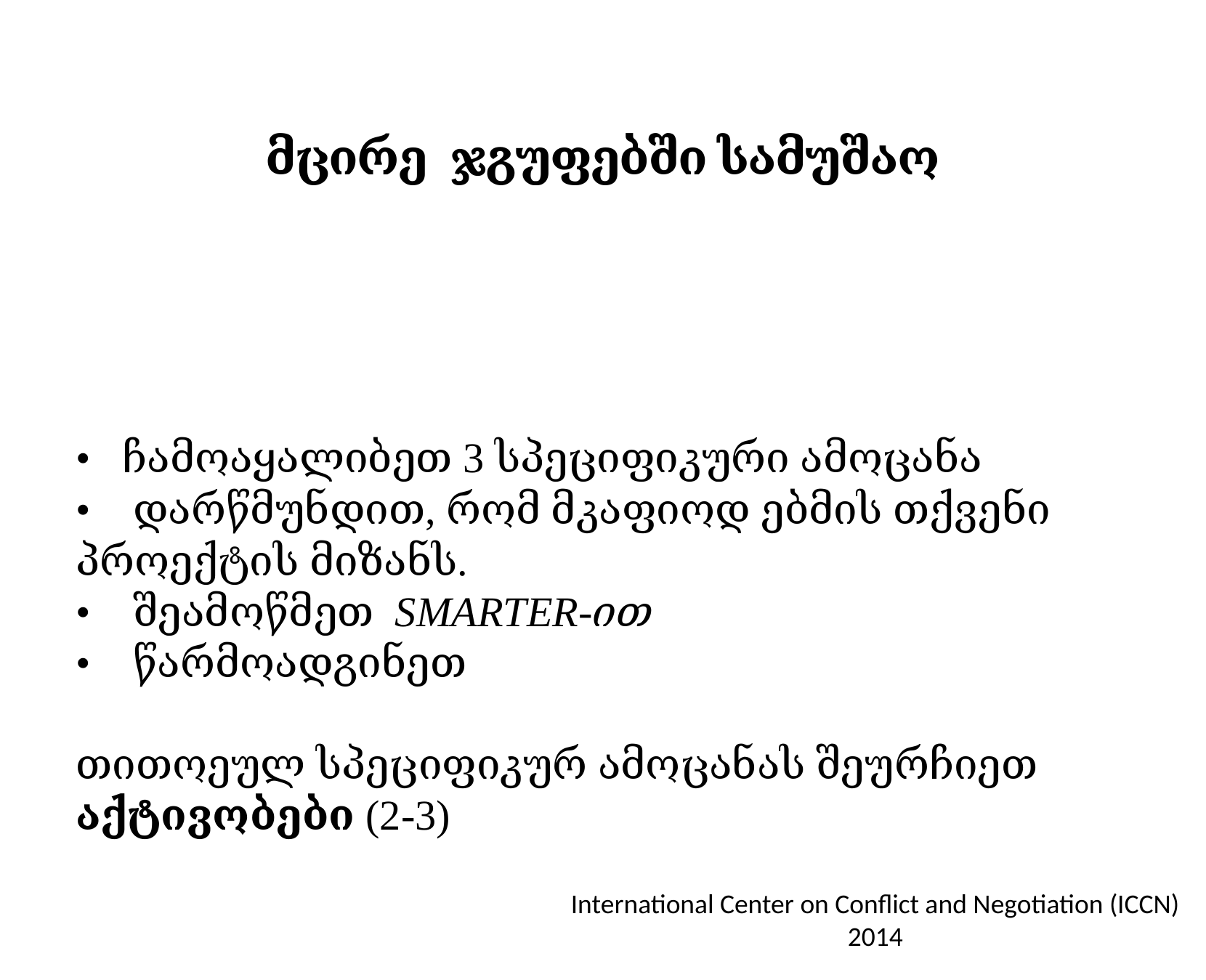

მცირე  ჯგუფებში სამუშაო

•   ჩამოაყალიბეთ 3 სპეციფიკური ამოცანა
•    დარწმუნდით, რომ მკაფიოდ ებმის თქვენი პროექტის მიზანს.
•    შეამოწმეთ  SMARTER-ით
•    წარმოადგინეთ

თითოეულ სპეციფიკურ ამოცანას შეურჩიეთ აქტივობები (2-3)

International Center on Conflict and Negotiation (ICCN) 2014